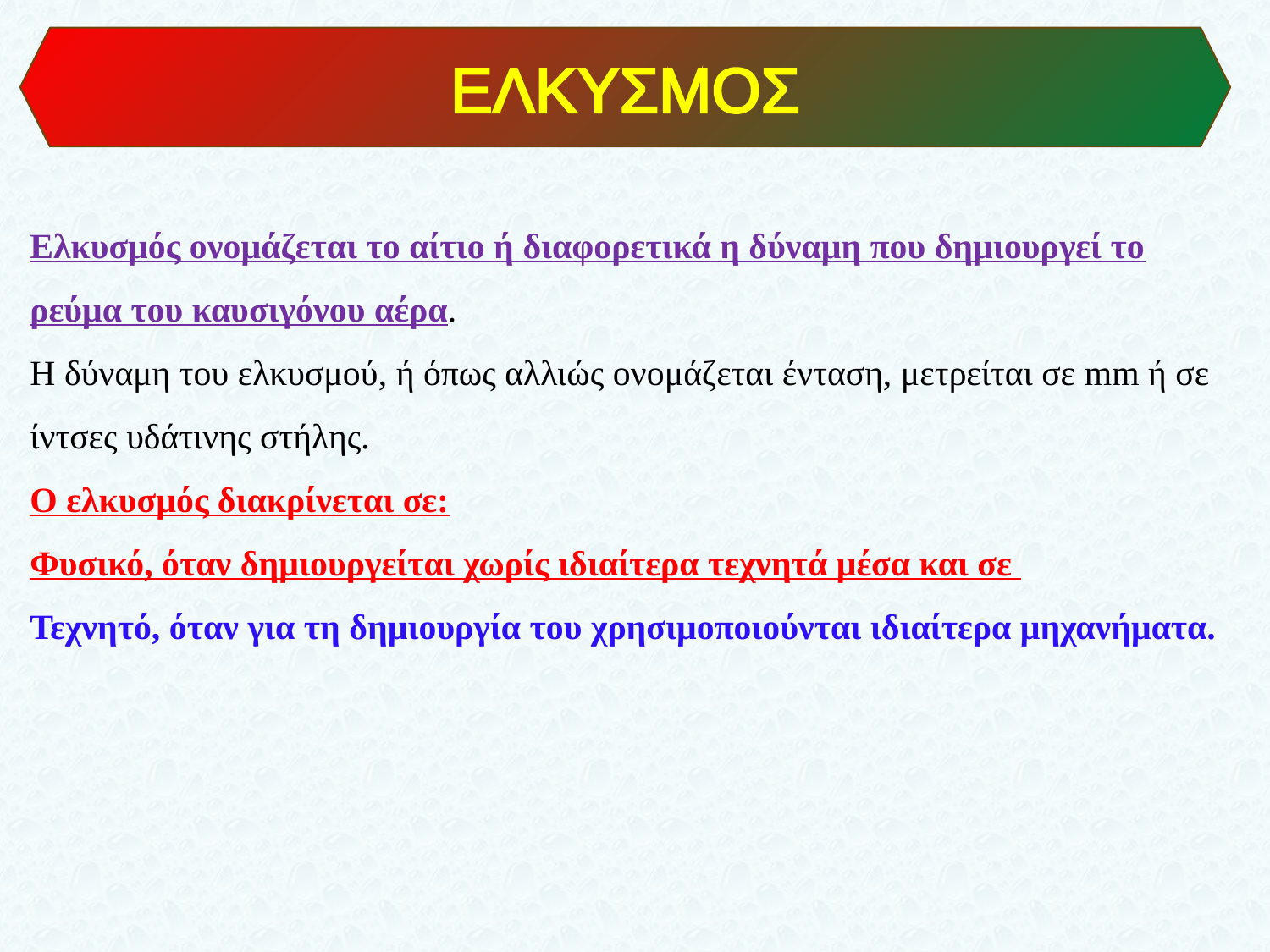

ΕΛΚΥΣΜΟΣ
Ελκυσμός ονομάζεται το αίτιο ή διαφορετικά η δύναμη που δημιουργεί το ρεύμα του καυσιγόνου αέρα.
Η δύναμη του ελκυσμού, ή όπως αλλιώς ονομάζεται ένταση, μετρείται σε mm ή σε ίντσες υδάτινης στήλης.
Ο ελκυσμός διακρίνεται σε:
Φυσικό, όταν δημιουργείται χωρίς ιδιαίτερα τεχνητά μέσα και σε
Τεχνητό, όταν για τη δημιουργία του χρησιμοποιούνται ιδιαίτερα μηχανήματα.